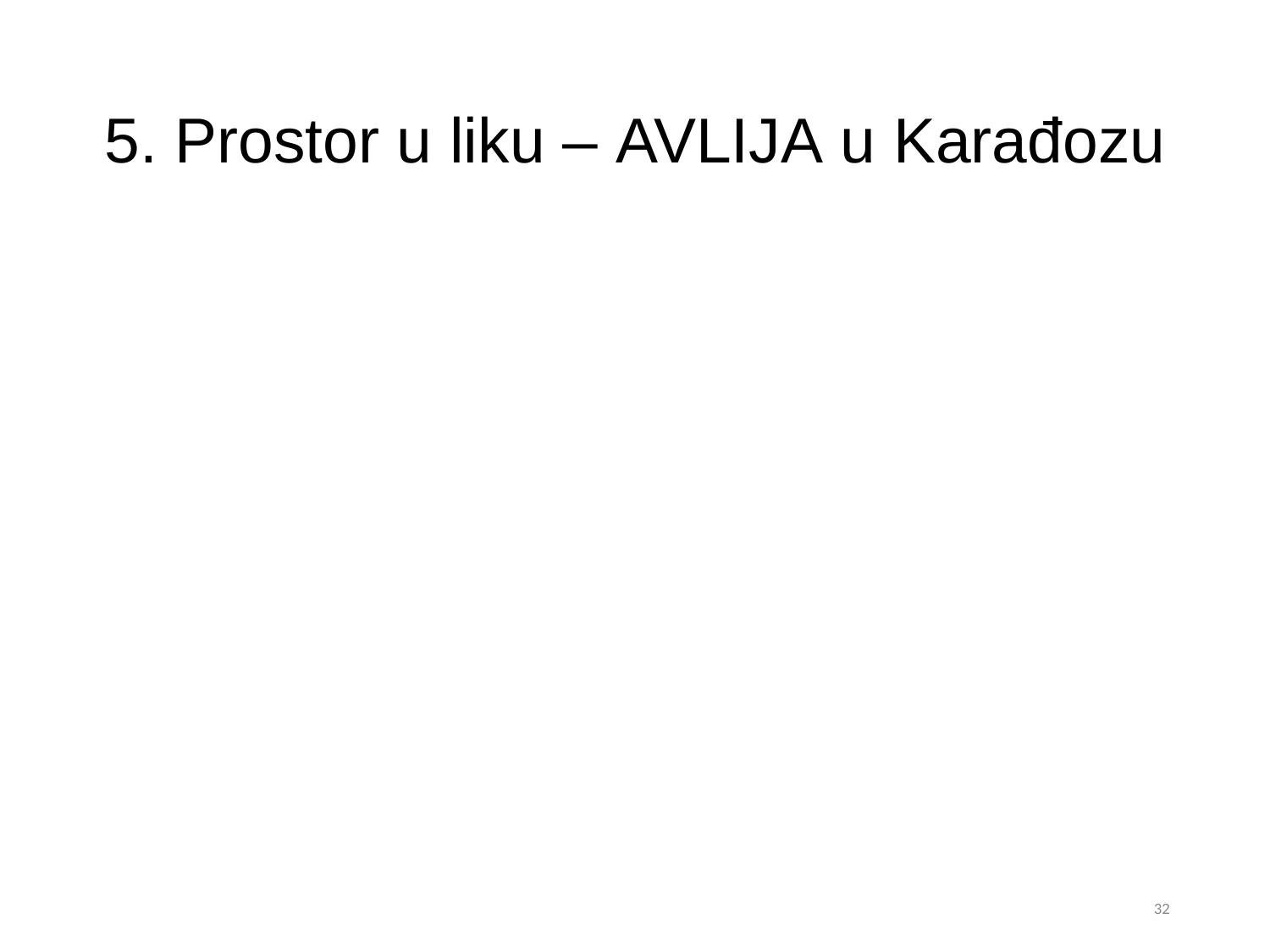

# 5. Prostor u liku – Avlija u Karađozu

32